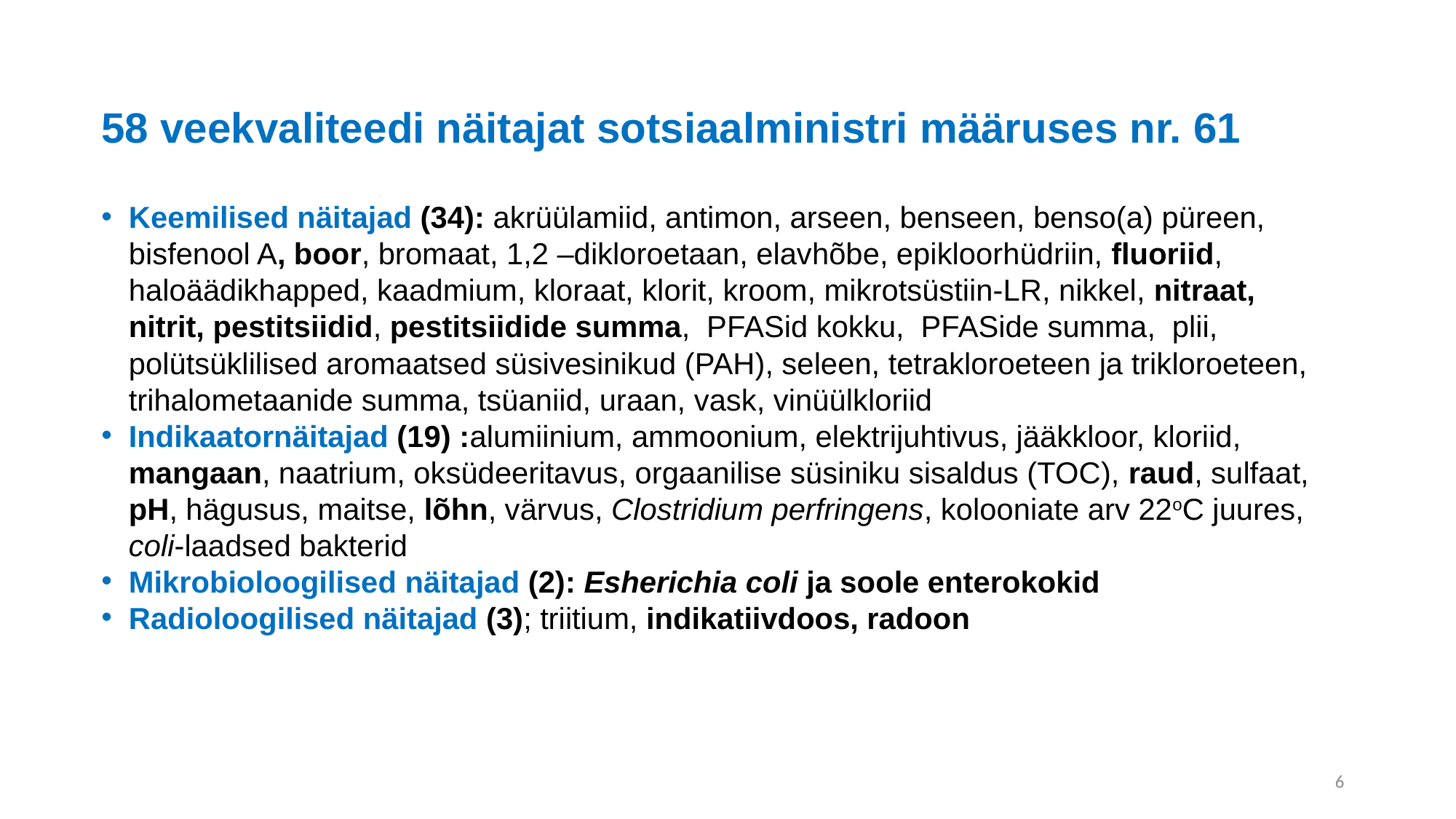

# 58 veekvaliteedi näitajat sotsiaalministri määruses nr. 61
Keemilised näitajad (34): akrüülamiid, antimon, arseen, benseen, benso(a) püreen, bisfenool A, boor, bromaat, 1,2 –dikloroetaan, elavhõbe, epikloorhüdriin, fluoriid,  haloäädikhapped, kaadmium, kloraat, klorit, kroom, mikrotsüstiin-LR, nikkel, nitraat,  nitrit, pestitsiidid, pestitsiidide summa,  PFASid kokku,  PFASide summa,  plii, polütsüklilised aromaatsed süsivesinikud (PAH), seleen, tetrakloroeteen ja trikloroeteen, trihalometaanide summa, tsüaniid, uraan, vask, vinüülkloriid
Indikaatornäitajad (19) :alumiinium, ammoonium, elektrijuhtivus, jääkkloor, kloriid, mangaan, naatrium, oksüdeeritavus, orgaanilise süsiniku sisaldus (TOC), raud, sulfaat, pH, hägusus, maitse, lõhn, värvus, Clostridium perfringens, kolooniate arv 22oC juures, coli-laadsed bakterid
Mikrobioloogilised näitajad (2): Esherichia coli ja soole enterokokid
Radioloogilised näitajad (3); triitium, indikatiivdoos, radoon

6